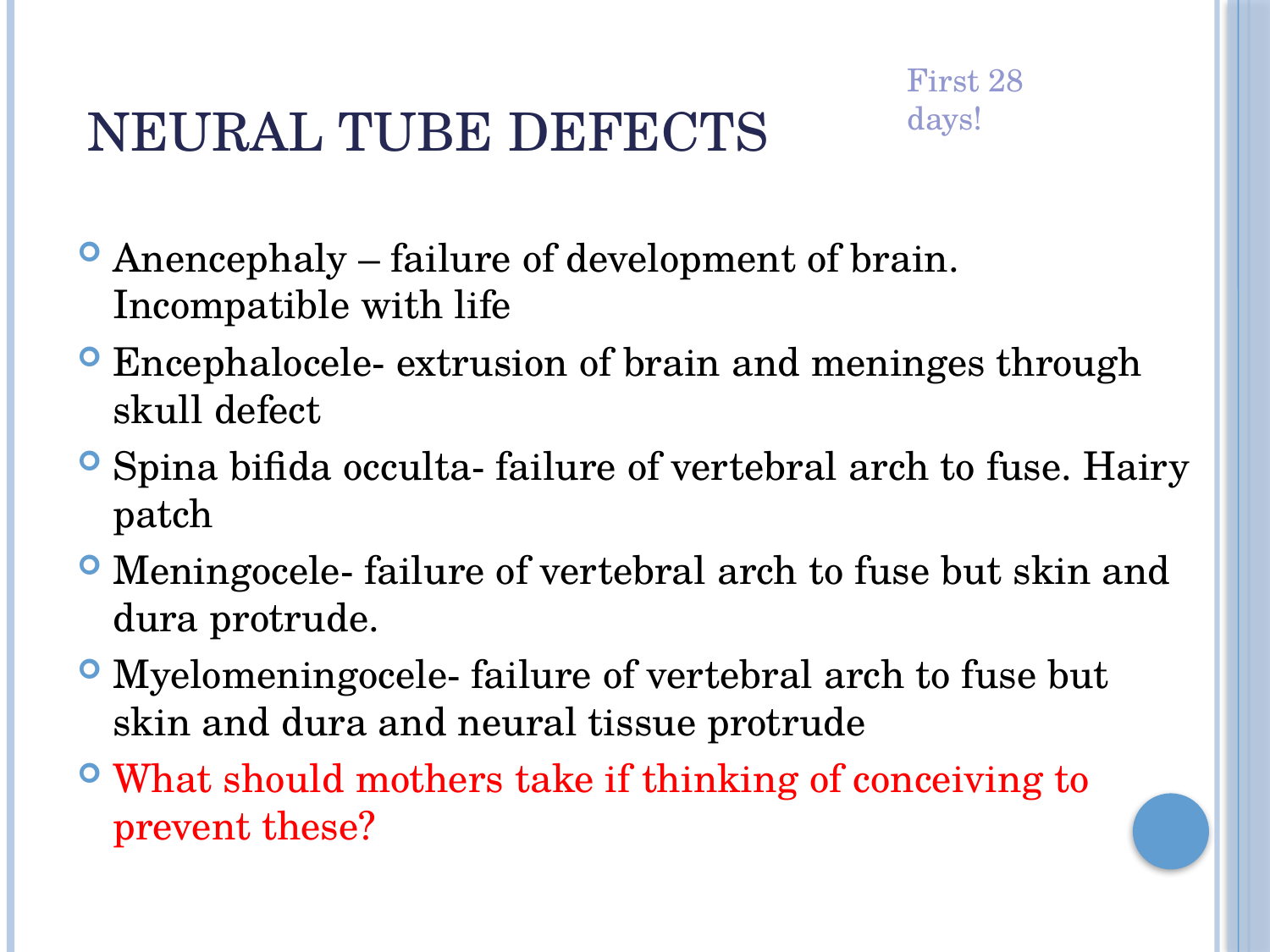

# Neural Tube Defects
First 28 days!
Anencephaly – failure of development of brain. Incompatible with life
Encephalocele- extrusion of brain and meninges through skull defect
Spina bifida occulta- failure of vertebral arch to fuse. Hairy patch
Meningocele- failure of vertebral arch to fuse but skin and dura protrude.
Myelomeningocele- failure of vertebral arch to fuse but skin and dura and neural tissue protrude
What should mothers take if thinking of conceiving to prevent these?